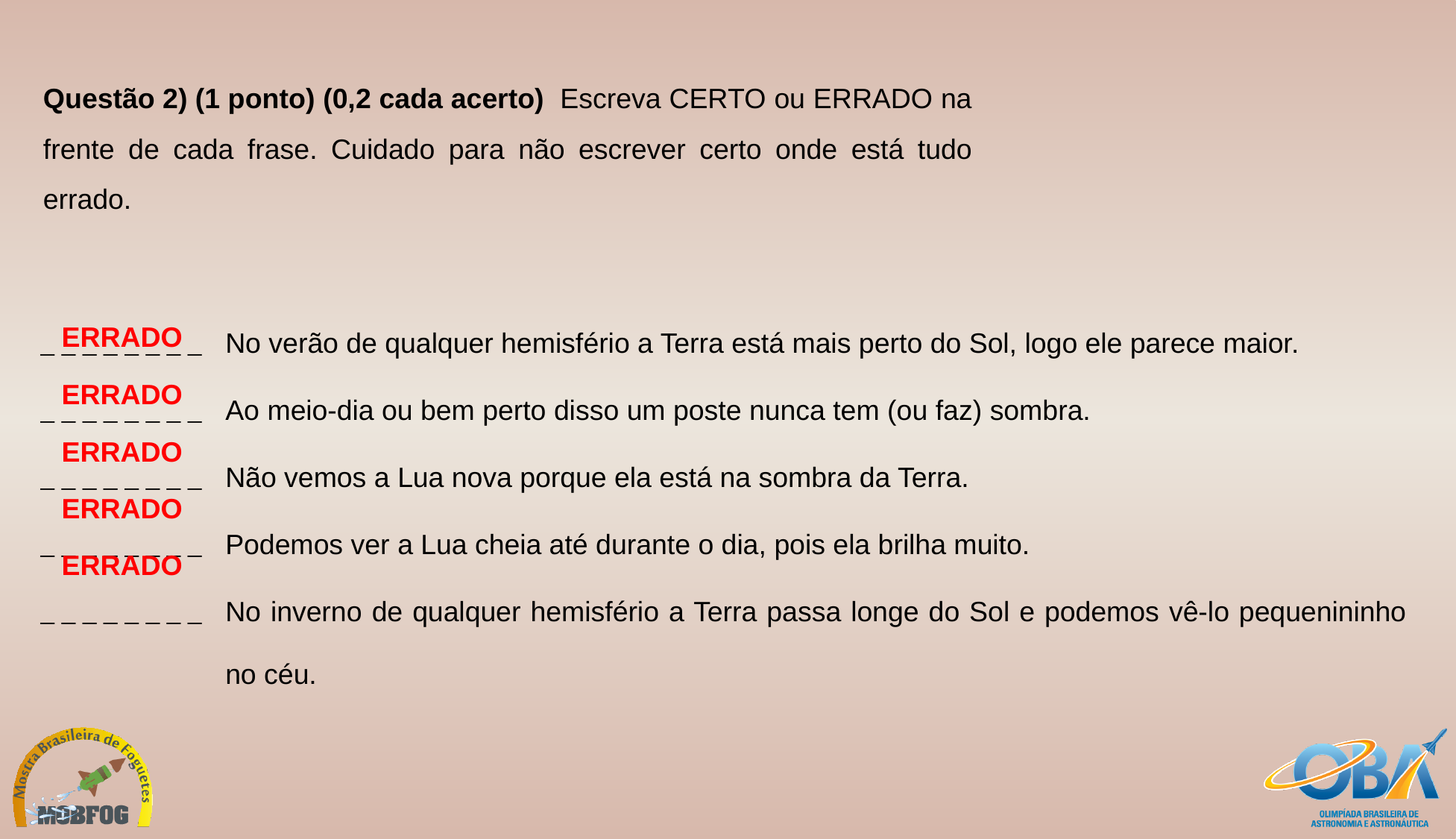

Questão 2) (1 ponto) (0,2 cada acerto)  Escreva CERTO ou ERRADO na frente de cada frase. Cuidado para não escrever certo onde está tudo errado.
| \_ \_ \_ \_ \_ \_ \_ \_ | No verão de qualquer hemisfério a Terra está mais perto do Sol, logo ele parece maior. |
| --- | --- |
| \_ \_ \_ \_ \_ \_ \_ \_ | Ao meio-dia ou bem perto disso um poste nunca tem (ou faz) sombra. |
| \_ \_ \_ \_ \_ \_ \_ \_ | Não vemos a Lua nova porque ela está na sombra da Terra. |
| \_ \_ \_ \_ \_ \_ \_ \_ | Podemos ver a Lua cheia até durante o dia, pois ela brilha muito. |
| \_ \_ \_ \_ \_ \_ \_ \_ | No inverno de qualquer hemisfério a Terra passa longe do Sol e podemos vê-lo pequenininho no céu. |
ERRADO
ERRADO
ERRADO
ERRADO
ERRADO